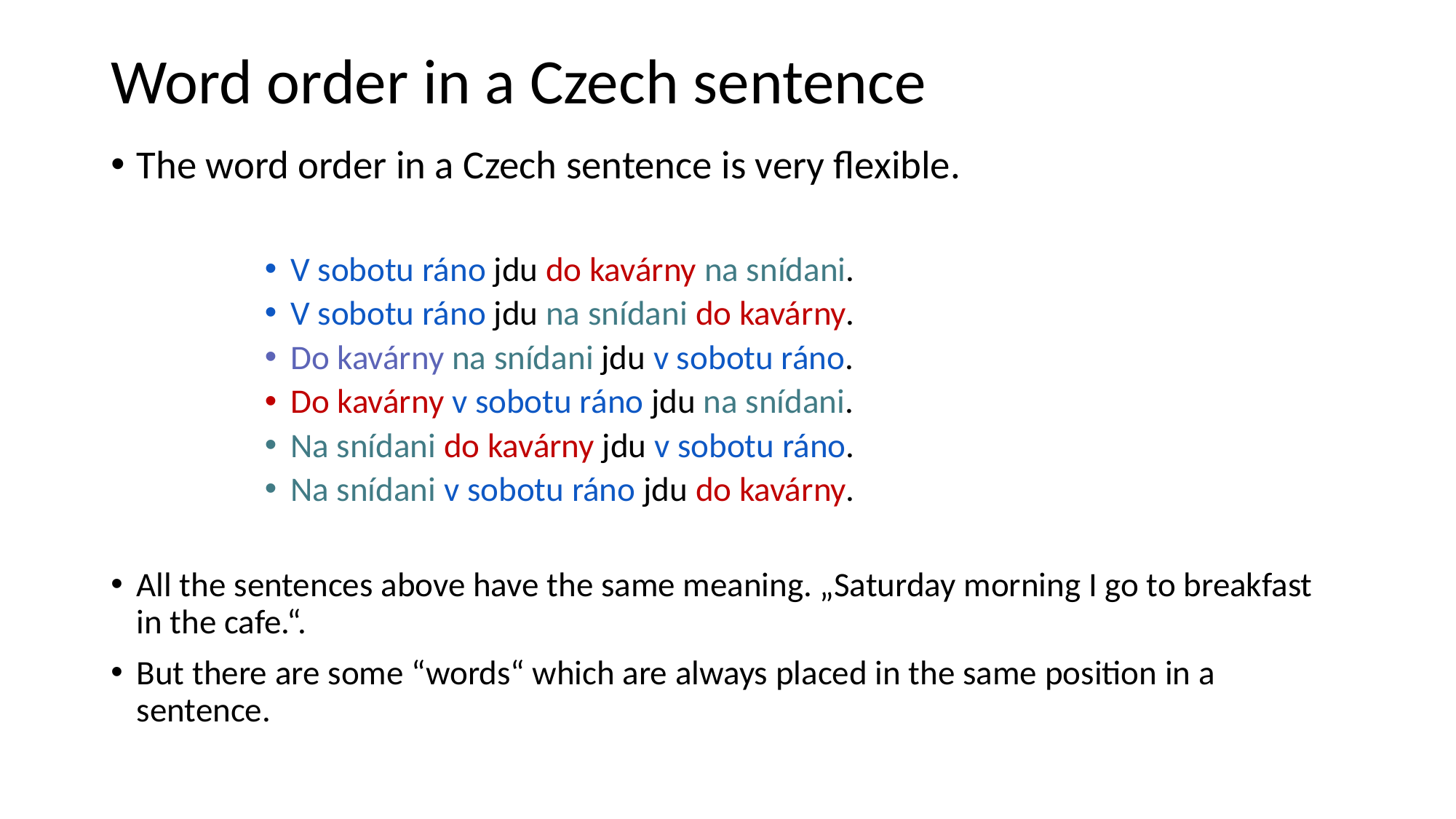

# Word order in a Czech sentence
The word order in a Czech sentence is very flexible.

V sobotu ráno jdu do kavárny na snídani.
V sobotu ráno jdu na snídani do kavárny.
Do kavárny na snídani jdu v sobotu ráno.
Do kavárny v sobotu ráno jdu na snídani.
Na snídani do kavárny jdu v sobotu ráno.
Na snídani v sobotu ráno jdu do kavárny.

All the sentences above have the same meaning. „Saturday morning I go to breakfast in the cafe.“.
But there are some “words“ which are always placed in the same position in a sentence.